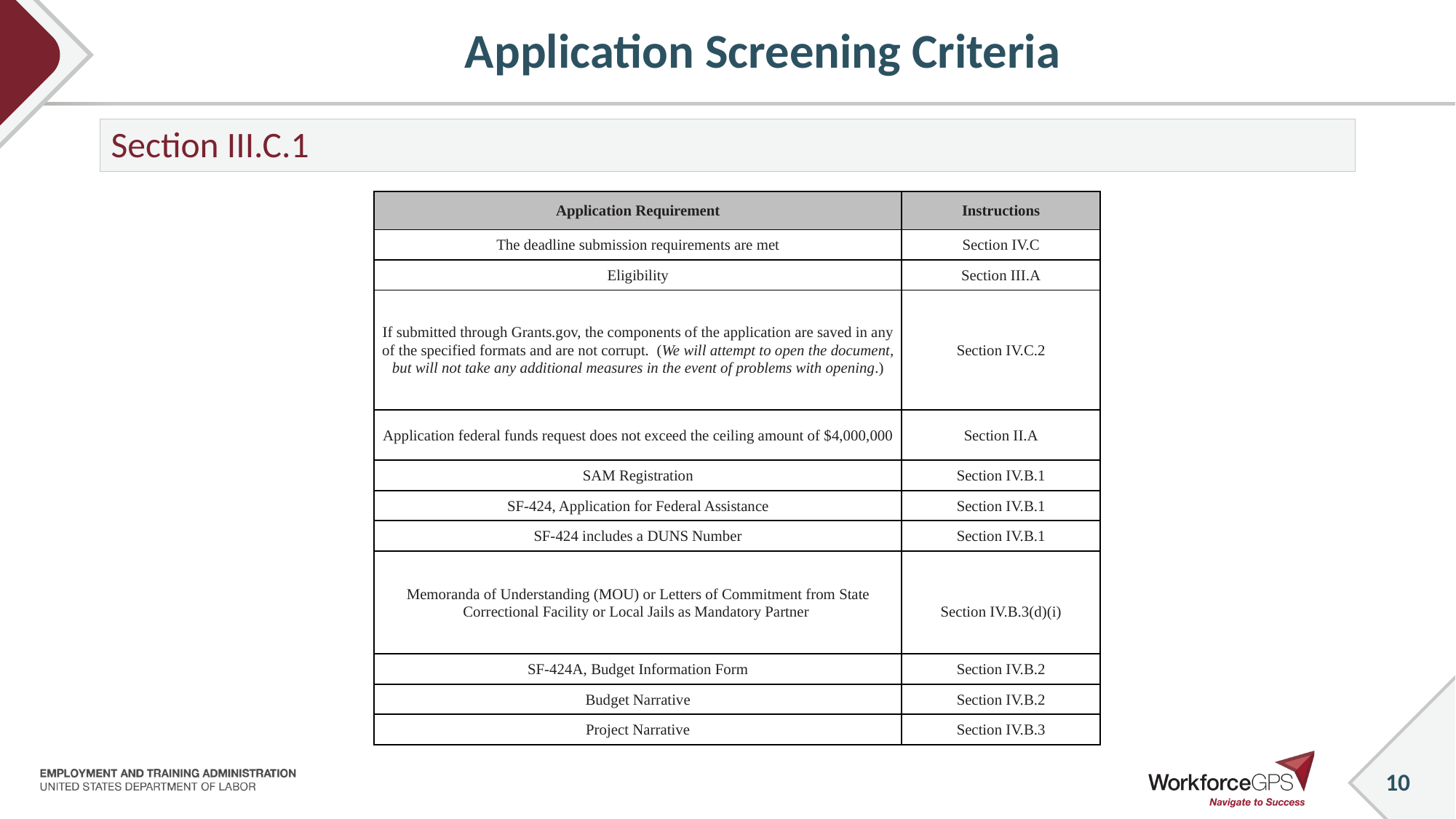

# Application Screening Criteria
Section III.C.1
| Application Requirement | Instructions |
| --- | --- |
| The deadline submission requirements are met | Section IV.C |
| Eligibility | Section III.A |
| If submitted through Grants.gov, the components of the application are saved in any of the specified formats and are not corrupt. (We will attempt to open the document, but will not take any additional measures in the event of problems with opening.) | Section IV.C.2 |
| Application federal funds request does not exceed the ceiling amount of $4,000,000 | Section II.A |
| SAM Registration | Section IV.B.1 |
| SF-424, Application for Federal Assistance | Section IV.B.1 |
| SF-424 includes a DUNS Number | Section IV.B.1 |
| Memoranda of Understanding (MOU) or Letters of Commitment from State Correctional Facility or Local Jails as Mandatory Partner | Section IV.B.3(d)(i) |
| SF-424A, Budget Information Form | Section IV.B.2 |
| Budget Narrative | Section IV.B.2 |
| Project Narrative | Section IV.B.3 |
10